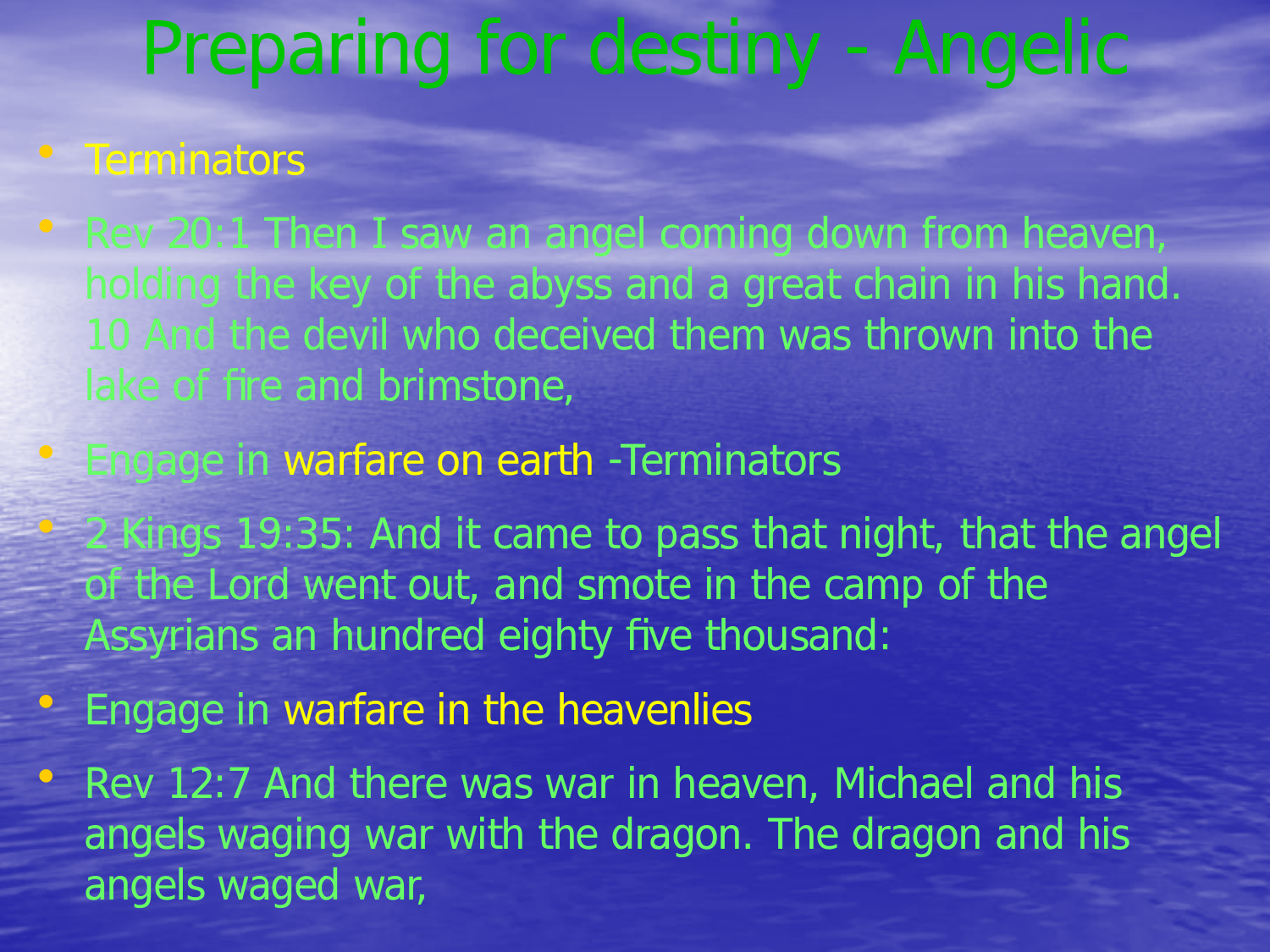

# Preparing for destiny - Angelic
Terminators
Rev 20:1 Then I saw an angel coming down from heaven, holding the key of the abyss and a great chain in his hand. 10 And the devil who deceived them was thrown into the lake of fire and brimstone,
Engage in warfare on earth -Terminators
2 Kings 19:35: And it came to pass that night, that the angel of the Lord went out, and smote in the camp of the Assyrians an hundred eighty five thousand:
Engage in warfare in the heavenlies
Rev 12:7 And there was war in heaven, Michael and his angels waging war with the dragon. The dragon and his angels waged war,